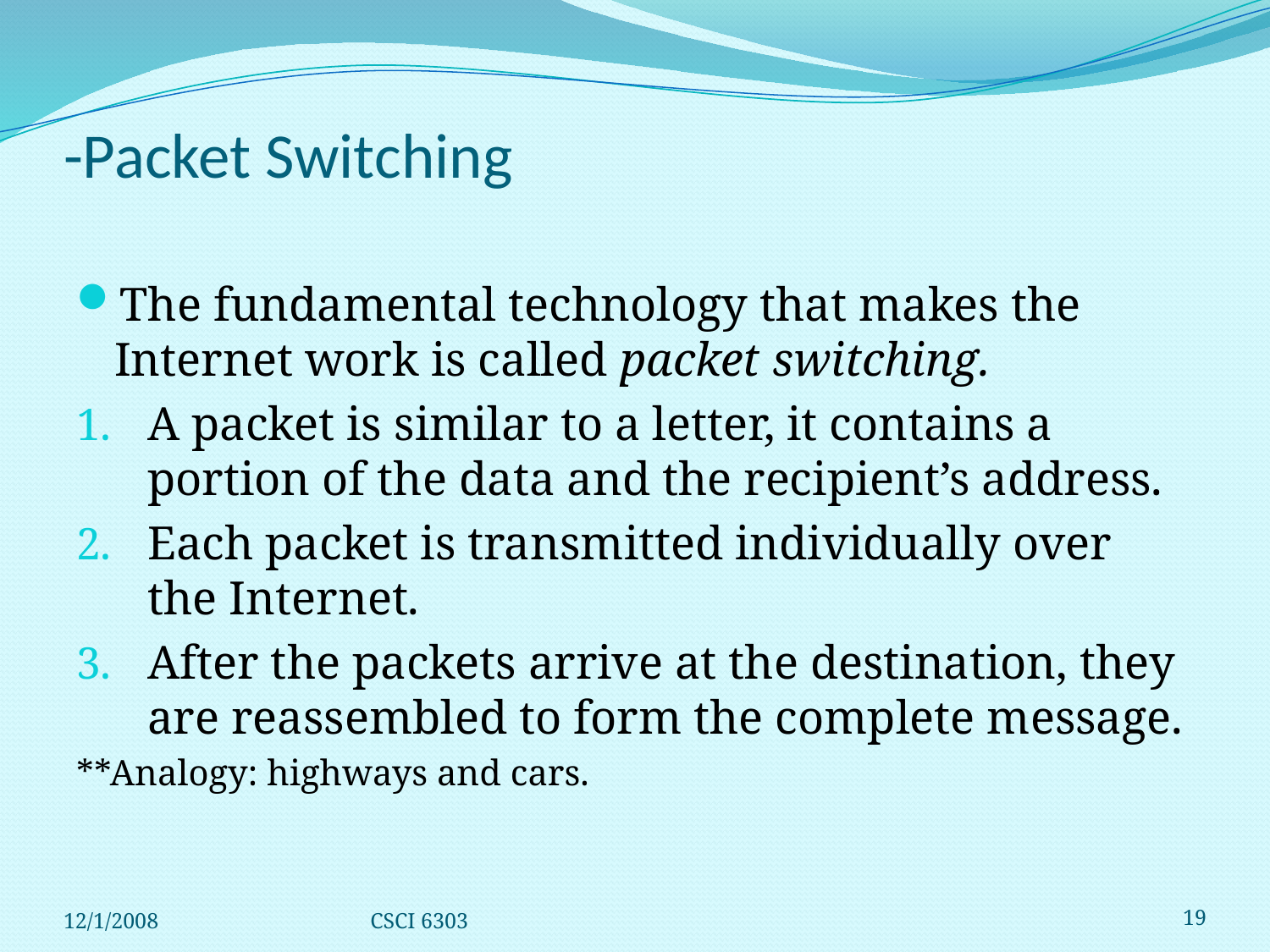

# -Packet Switching
The fundamental technology that makes the Internet work is called packet switching.
A packet is similar to a letter, it contains a portion of the data and the recipient’s address.
Each packet is transmitted individually over the Internet.
After the packets arrive at the destination, they are reassembled to form the complete message.
**Analogy: highways and cars.
12/1/2008
CSCI 6303
19